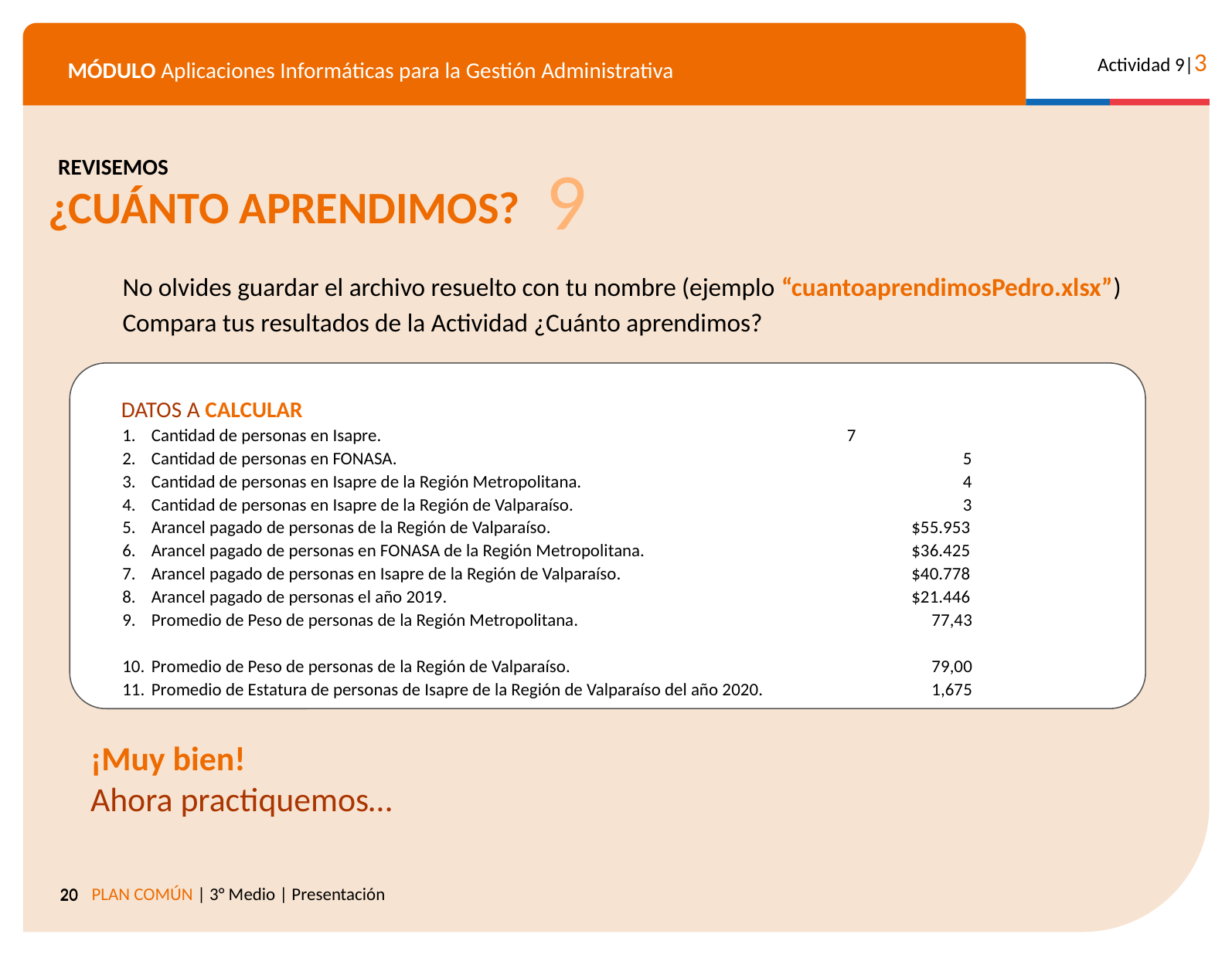

REVISEMOS
9
¿CUÁNTO APRENDIMOS?
No olvides guardar el archivo resuelto con tu nombre (ejemplo “cuantoaprendimosPedro.xlsx”)
Compara tus resultados de la Actividad ¿Cuánto aprendimos?

DATOS A CALCULAR
Cantidad de personas en Isapre.					7
Cantidad de personas en FONASA.					5
Cantidad de personas en Isapre de la Región Metropolitana.				4
Cantidad de personas en Isapre de la Región de Valparaíso.				3
Arancel pagado de personas de la Región de Valparaíso.			                $55.953
Arancel pagado de personas en FONASA de la Región Metropolitana.		                $36.425
Arancel pagado de personas en Isapre de la Región de Valparaíso.		                $40.778
Arancel pagado de personas el año 2019.				                $21.446
Promedio de Peso de personas de la Región Metropolitana.			                     77,43
Promedio de Peso de personas de la Región de Valparaíso.			                     79,00
Promedio de Estatura de personas de Isapre de la Región de Valparaíso del año 2020.	                     1,675
¡Muy bien!
Ahora practiquemos…
20
20